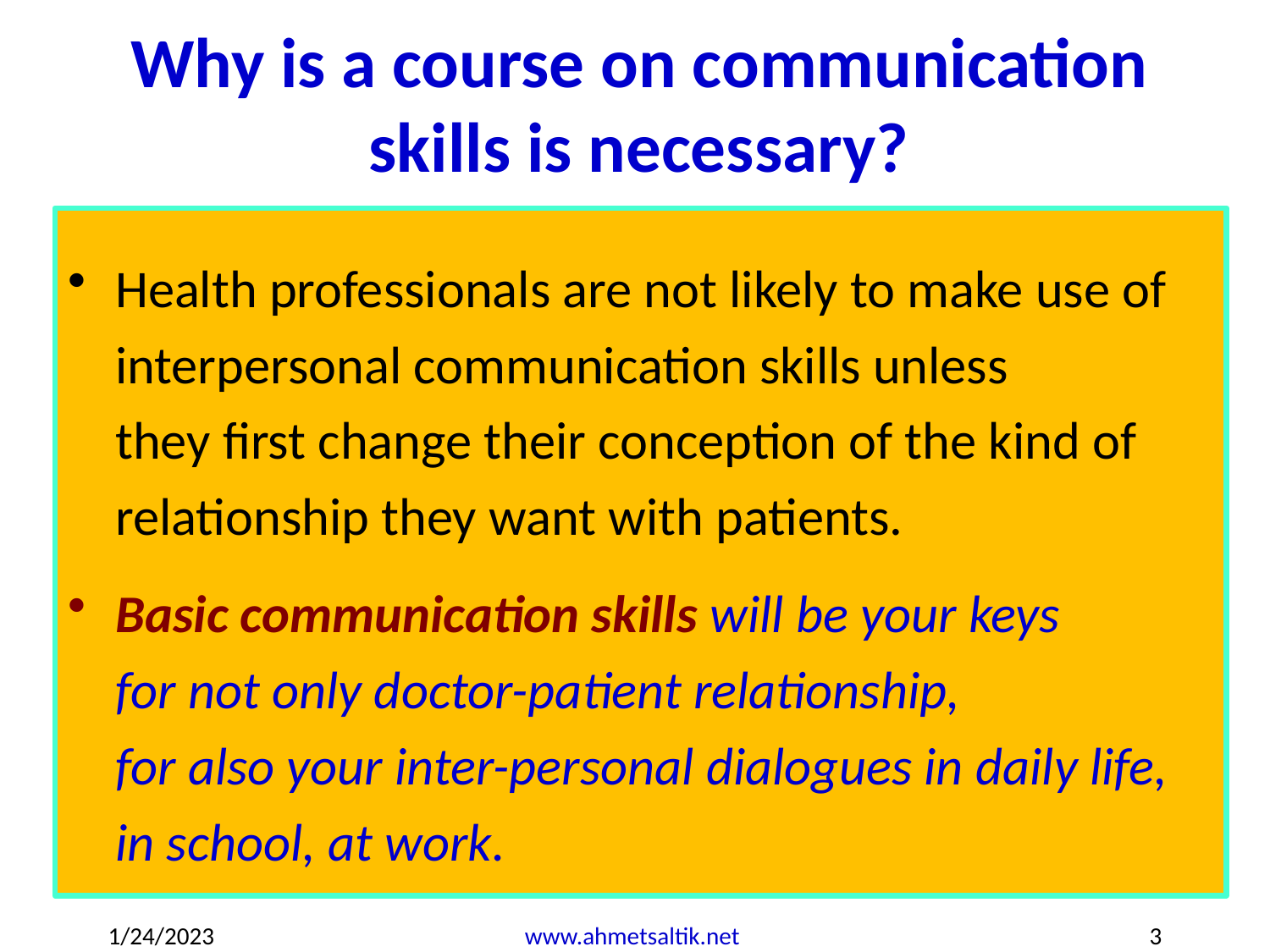

# Why is a course on communication skills is necessary?

Health professionals are not likely to make use of interpersonal communication skills unless
they first change their conception of the kind of relationship they want with patients.
Basic communication skills will be your keys
for not only doctor-patient relationship,
for also your inter-personal dialogues in daily life,
in school, at work.
1/24/2023
www.ahmetsaltik.net
3